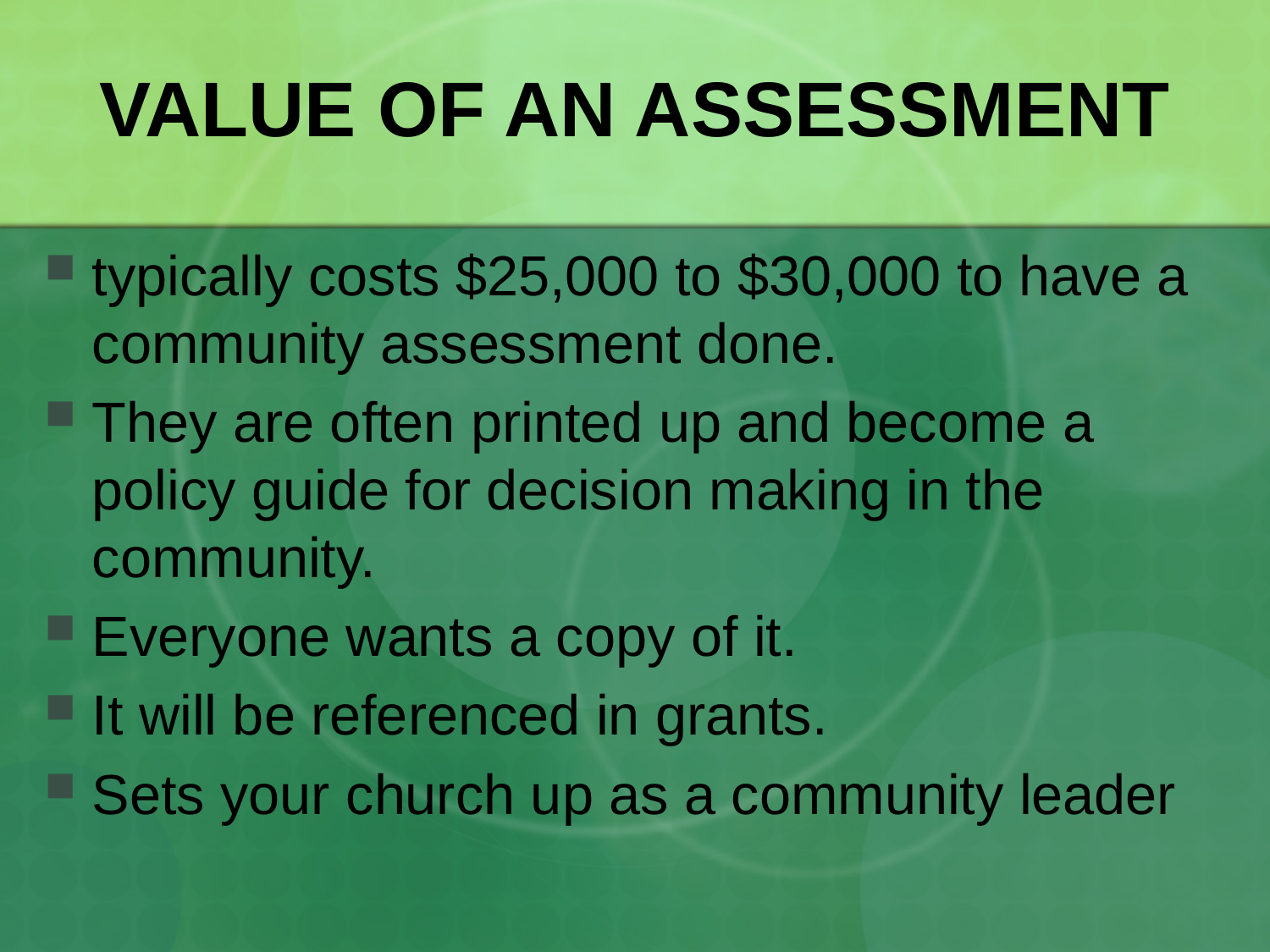

# VALUE OF AN ASSESSMENT
typically costs $25,000 to $30,000 to have a community assessment done.
They are often printed up and become a policy guide for decision making in the community.
Everyone wants a copy of it.
It will be referenced in grants.
Sets your church up as a community leader